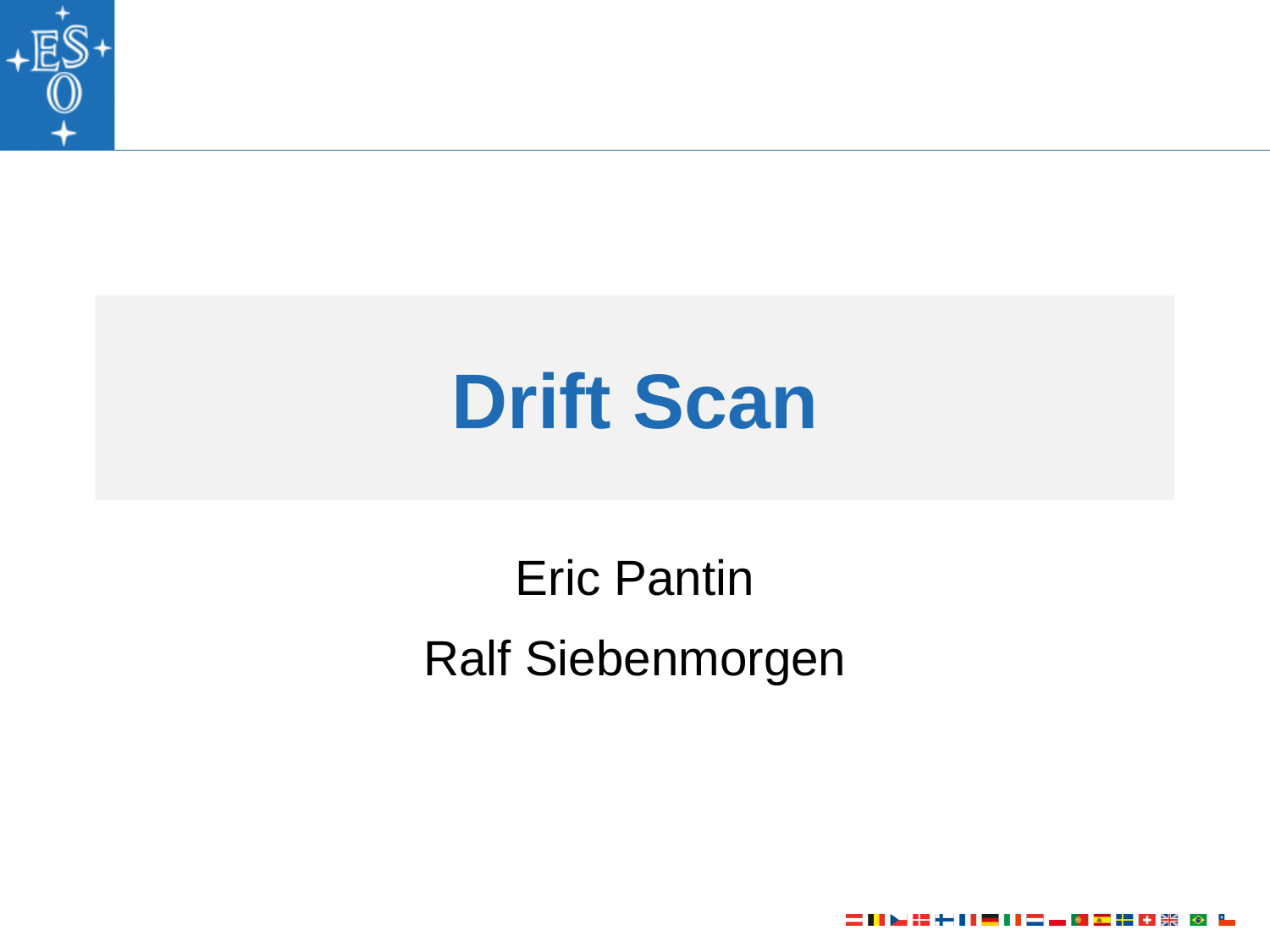

# Drift Scan
Eric Pantin
Ralf Siebenmorgen